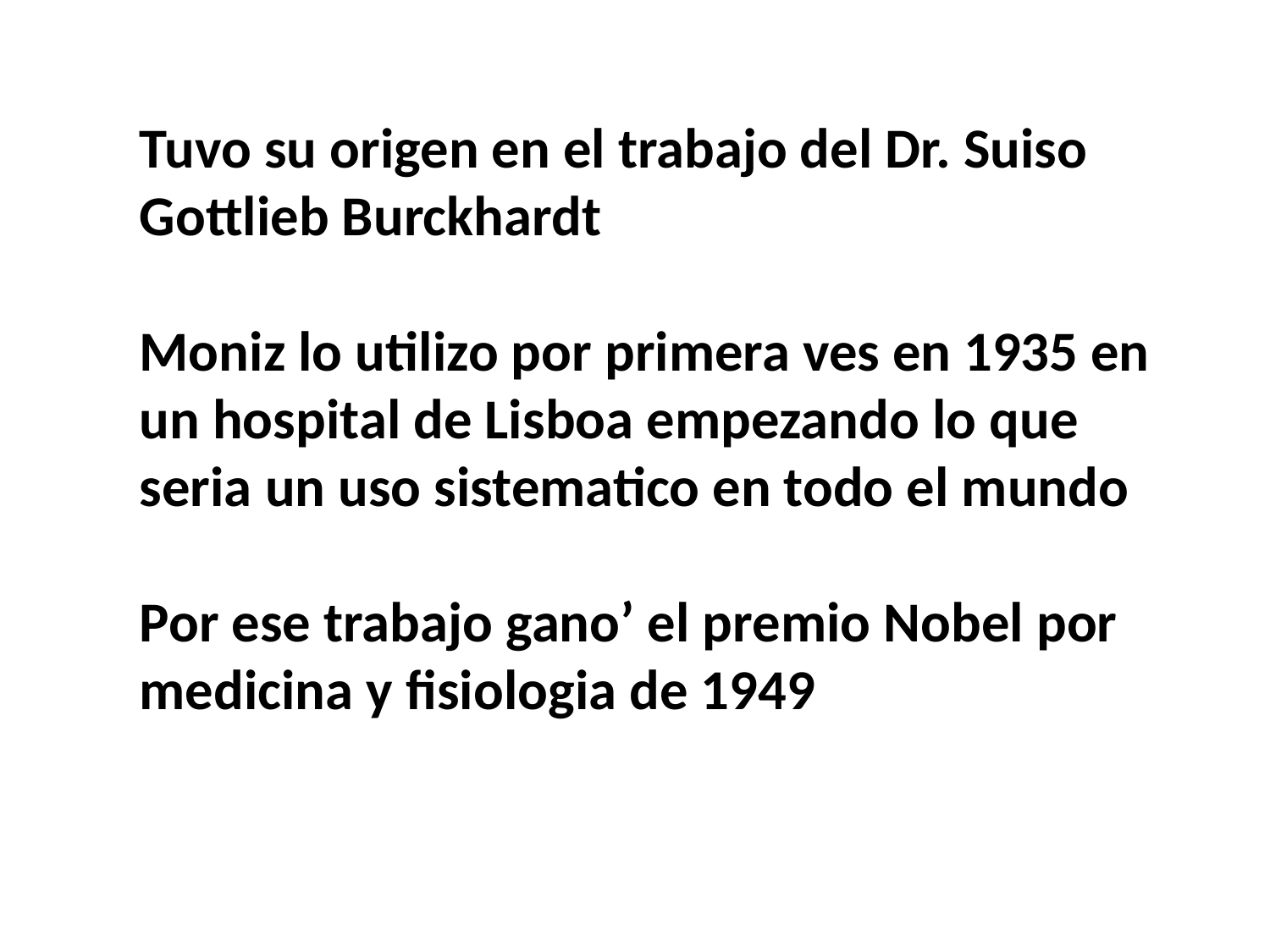

Tuvo su origen en el trabajo del Dr. Suiso Gottlieb Burckhardt

Moniz lo utilizo por primera ves en 1935 en un hospital de Lisboa empezando lo que seria un uso sistematico en todo el mundo

Por ese trabajo gano’ el premio Nobel por medicina y fisiologia de 1949